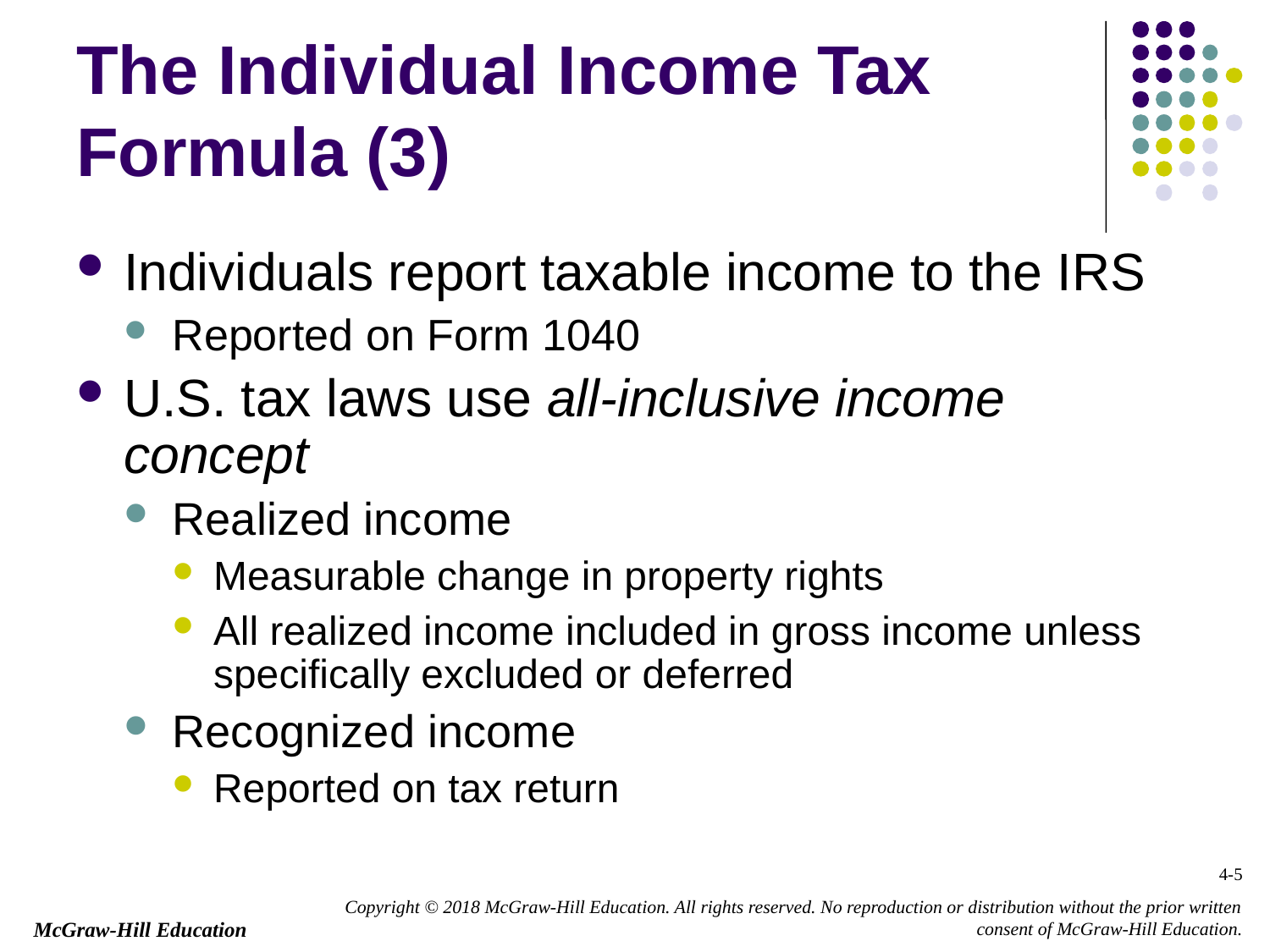

# The Individual Income Tax Formula (3)
Individuals report taxable income to the IRS
Reported on Form 1040
U.S. tax laws use all-inclusive income concept
Realized income
Measurable change in property rights
All realized income included in gross income unless specifically excluded or deferred
Recognized income
Reported on tax return